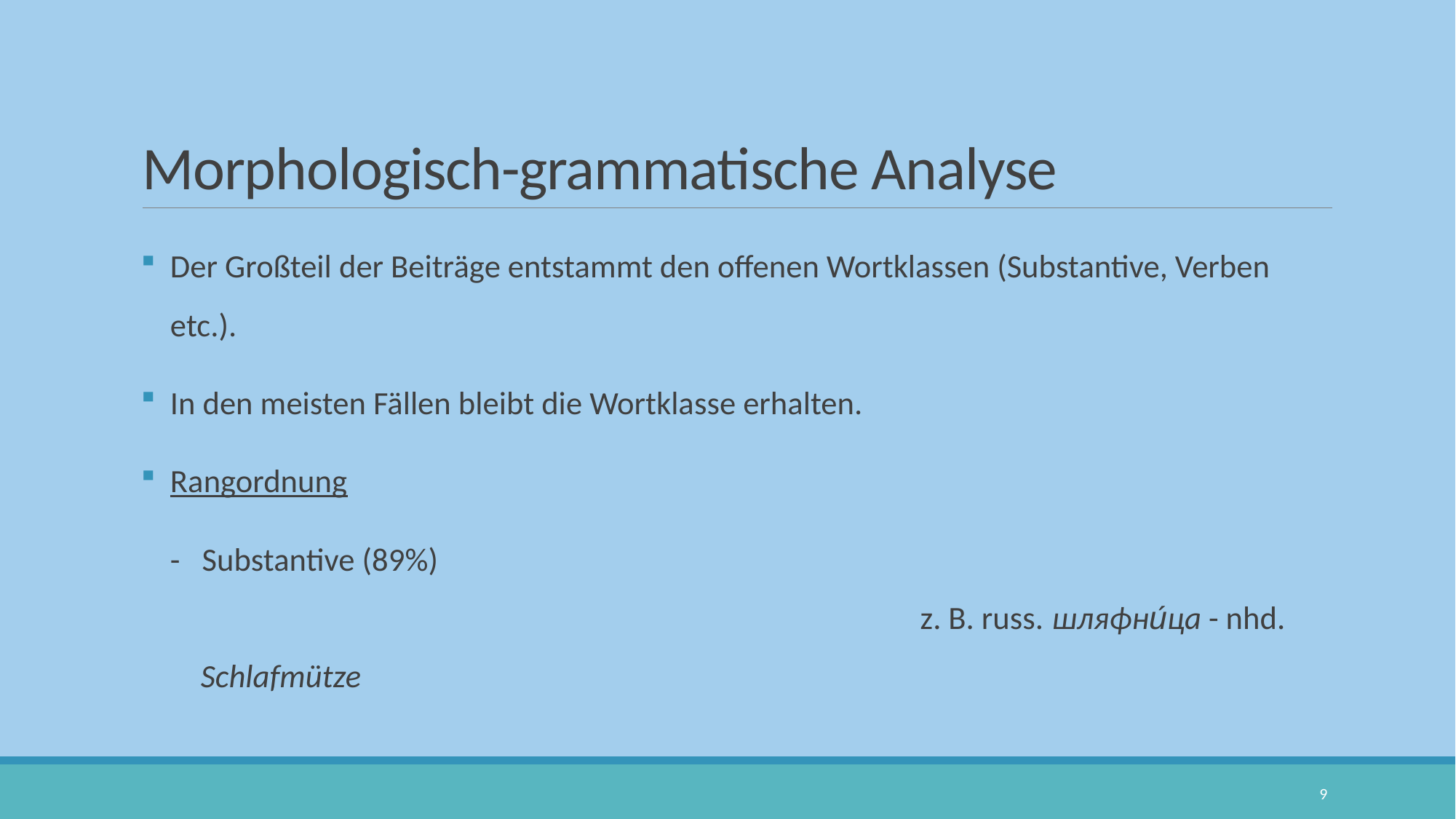

# Morphologisch-grammatische Analyse
Der Großteil der Beiträge entstammt den offenen Wortklassen (Substantive, Verben etc.).
In den meisten Fällen bleibt die Wortklasse erhalten.
Rangordnung
-   Substantive (89%)                                                                                                                                                                                                                              z. B. russ. шляфни́ца - nhd. Schlafmütze

9